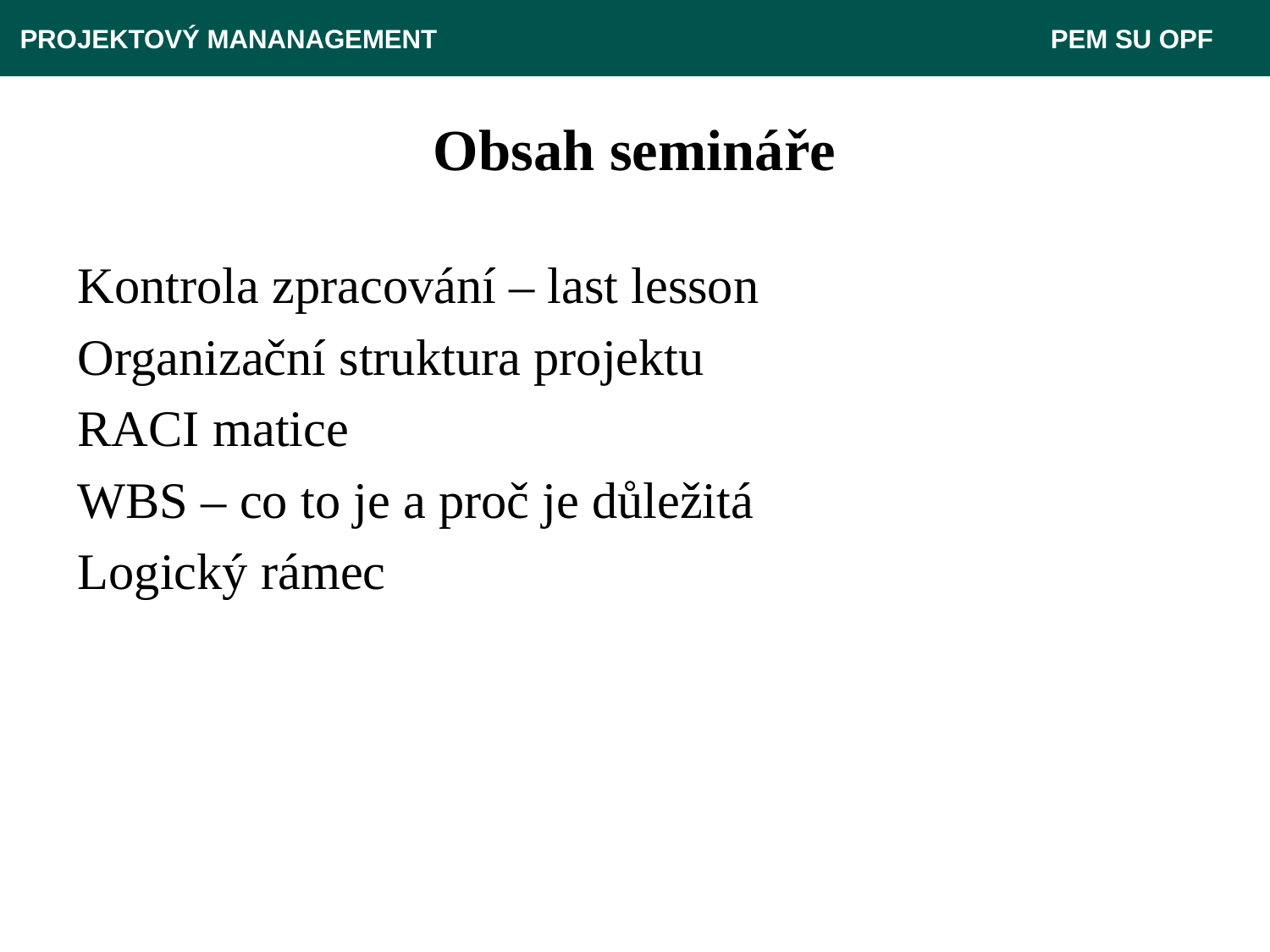

PROJEKTOVÝ MANANAGEMENT					   PEM SU OPF
# Obsah semináře
Kontrola zpracování – last lesson
Organizační struktura projektu
RACI matice
WBS – co to je a proč je důležitá
Logický rámec